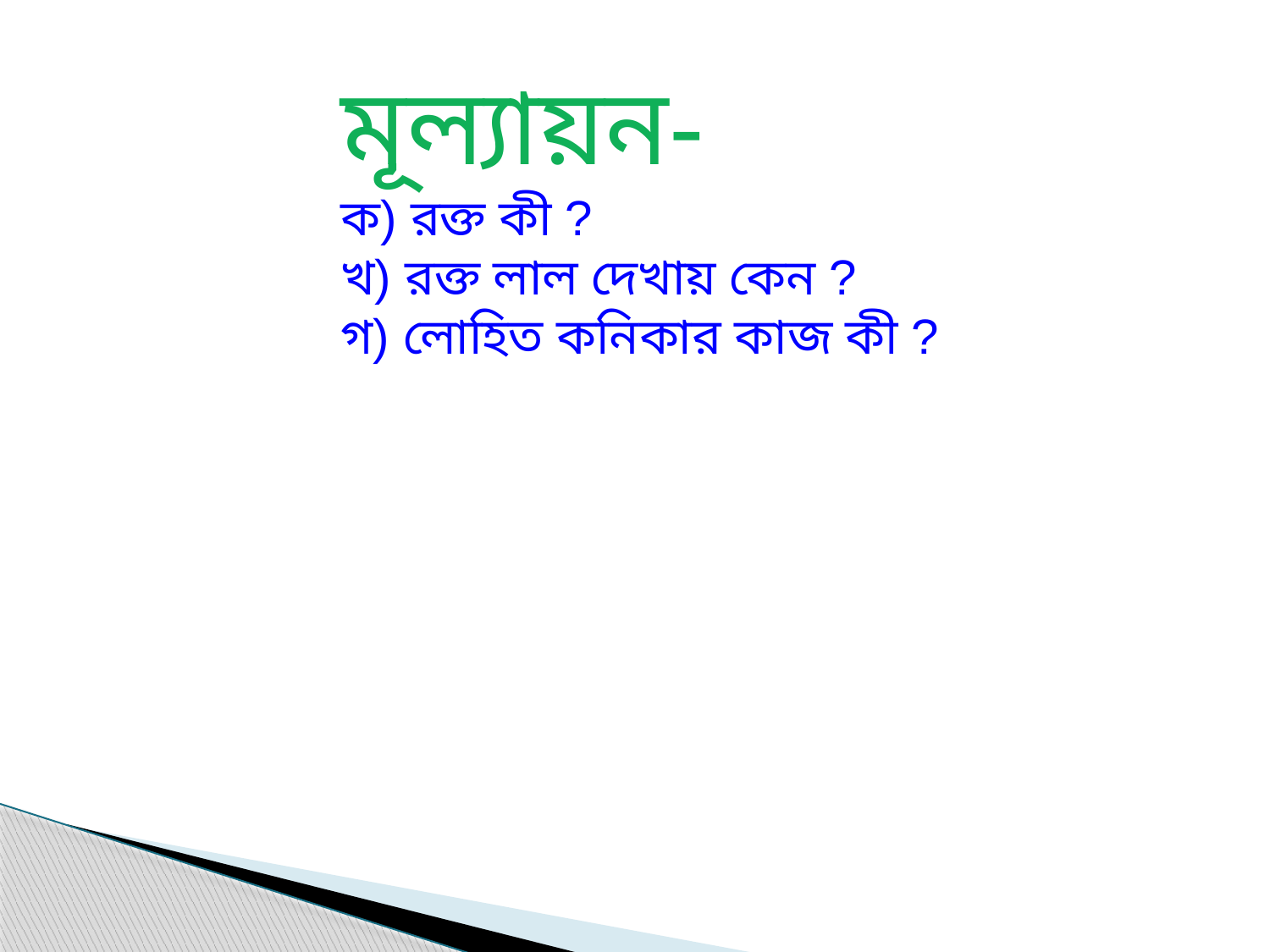

মূল্যায়ন-
ক) রক্ত কী ?
খ) রক্ত লাল দেখায় কেন ?
গ) লোহিত কনিকার কাজ কী ?